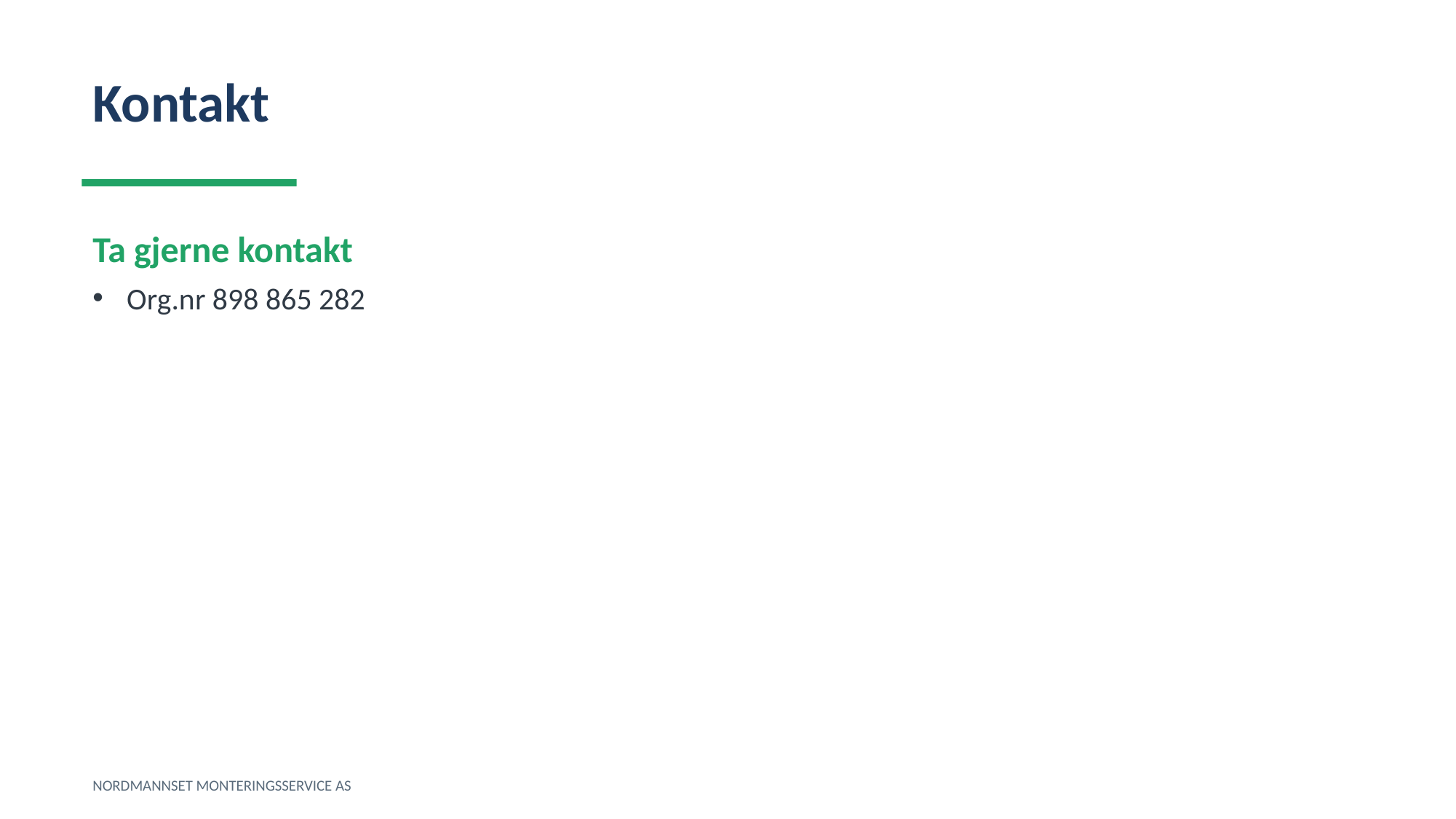

Kontakt

Ta gjerne kontakt
Org.nr 898 865 282
NORDMANNSET MONTERINGSSERVICE AS